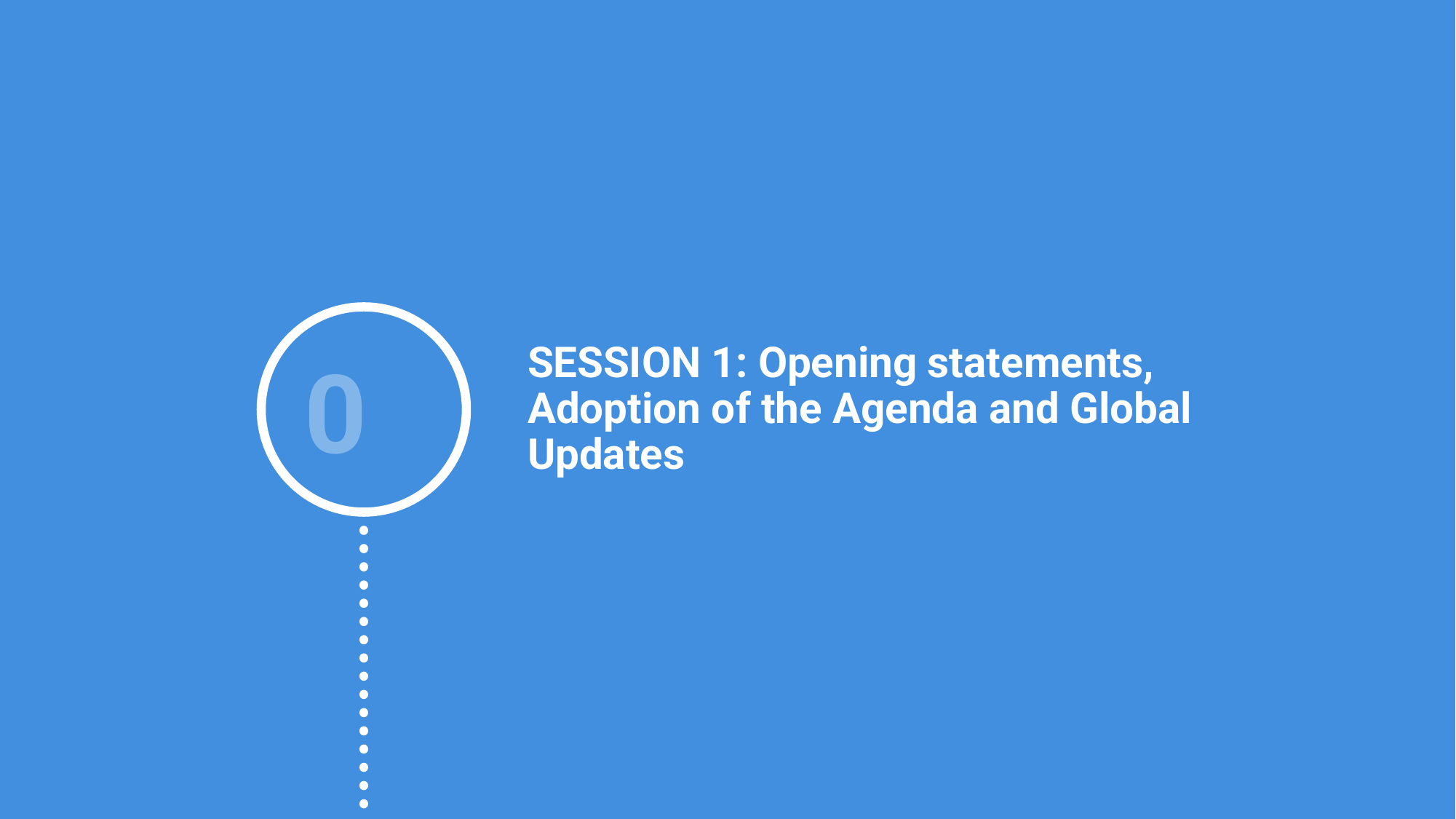

SESSION 1: Opening statements, Adoption of the Agenda and Global Updates